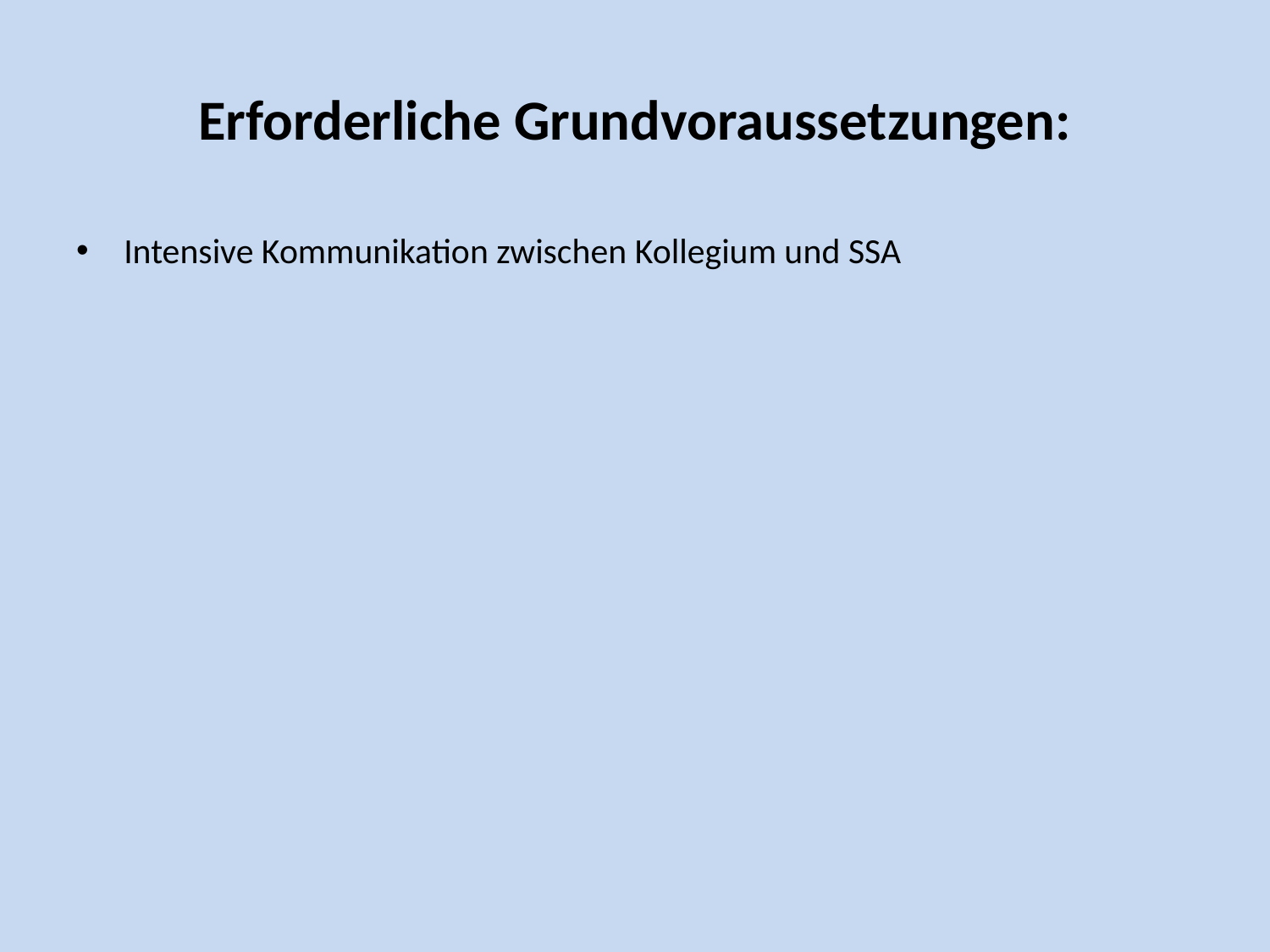

# Erforderliche Grundvoraussetzungen:
Intensive Kommunikation zwischen Kollegium und SSA